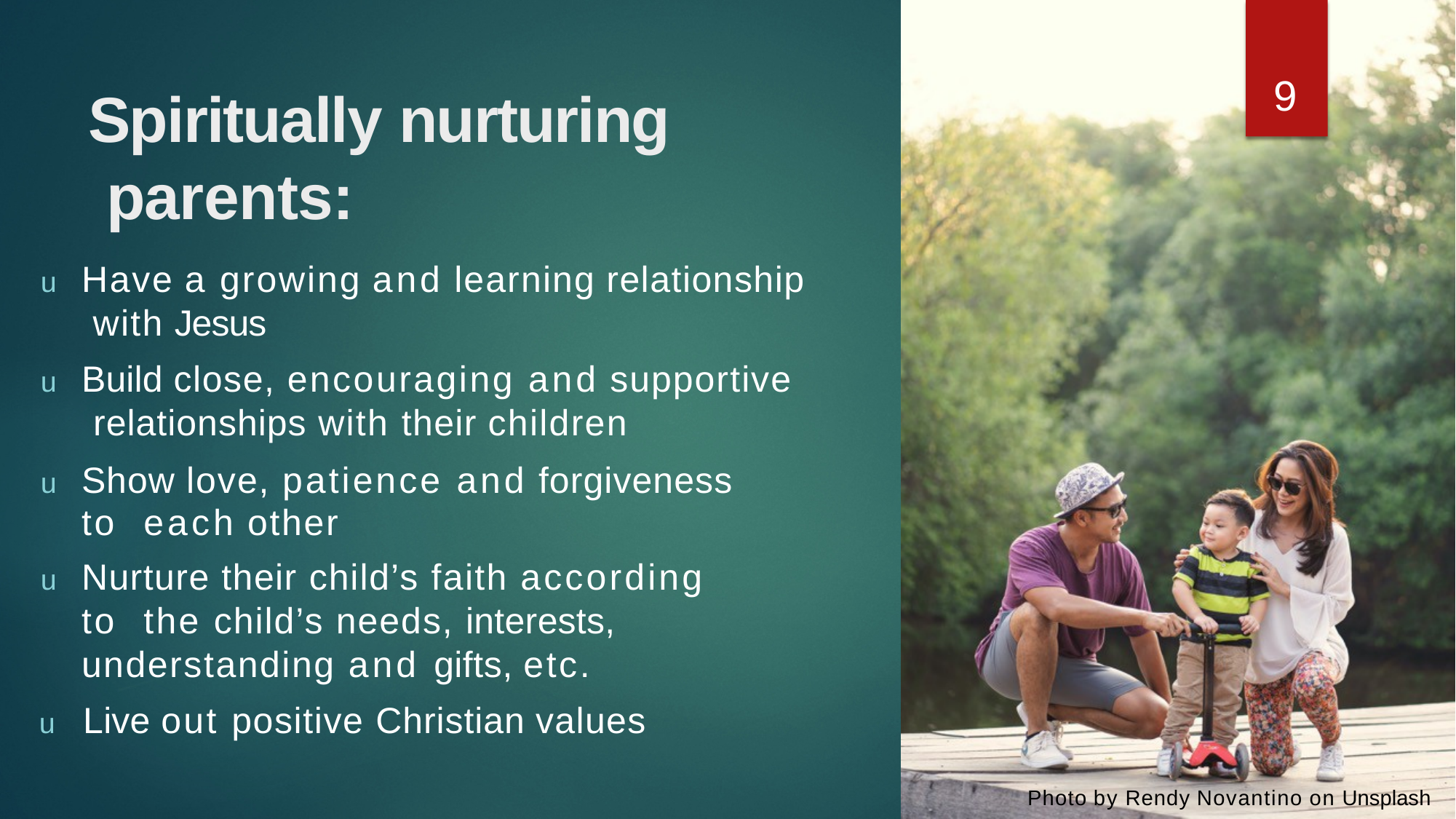

9
# Spiritually nurturing  parents:
u	Have a growing and learning relationship  with Jesus
u	Build close, encouraging and supportive  relationships with their children
u	Show love, patience and forgiveness to  each other
u	Nurture their child’s faith according to  the child’s needs, interests,  understanding and gifts, etc.
u	Live out positive Christian values
Photo by Rendy Novantino on Unsplash